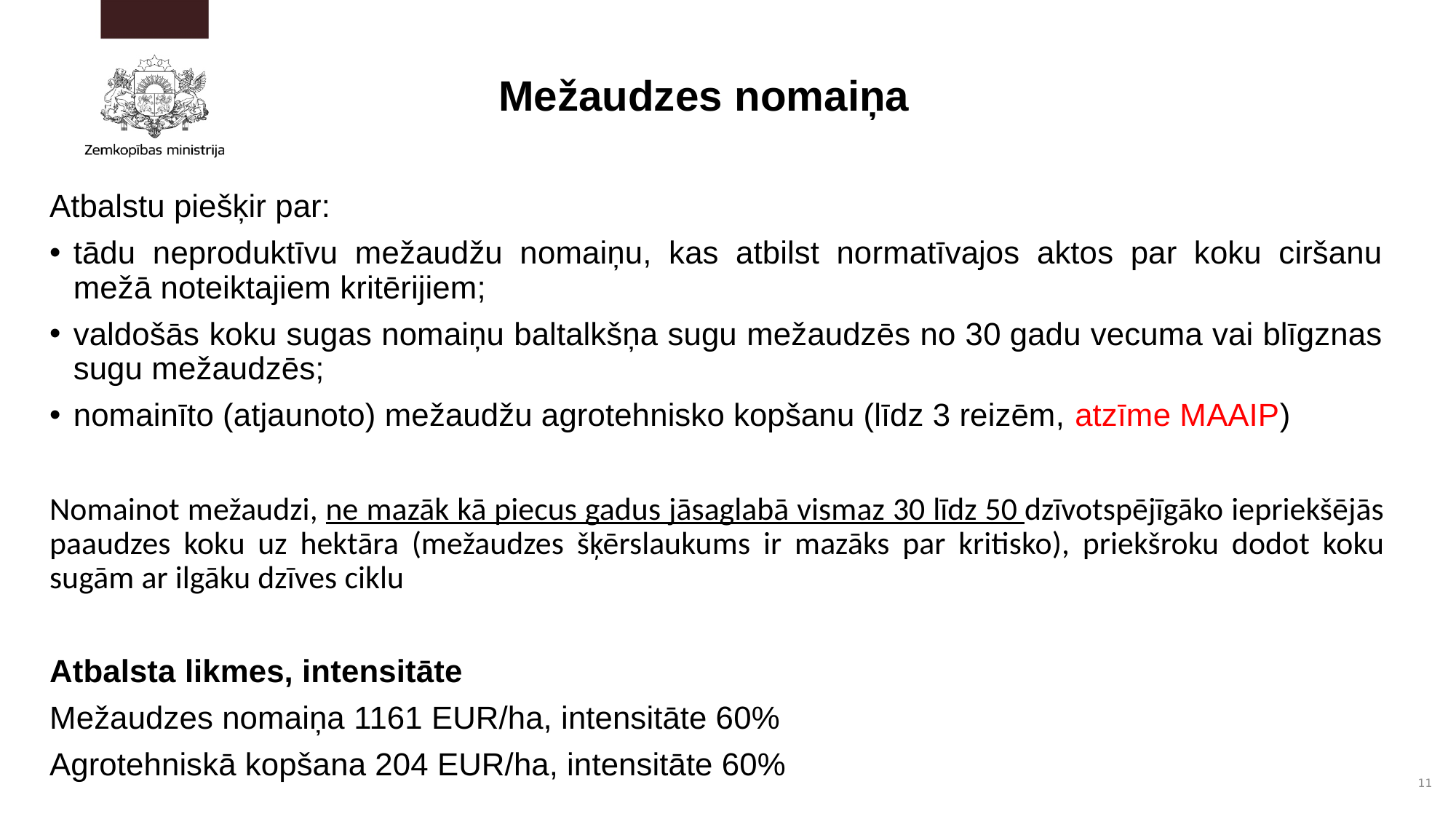

Mežaudzes nomaiņa
Atbalstu piešķir par:
tādu neproduktīvu mežaudžu nomaiņu, kas atbilst normatīvajos aktos par koku ciršanu mežā noteiktajiem kritērijiem;
valdošās koku sugas nomaiņu baltalkšņa sugu mežaudzēs no 30 gadu vecuma vai blīgznas sugu mežaudzēs;
nomainīto (atjaunoto) mežaudžu agrotehnisko kopšanu (līdz 3 reizēm, atzīme MAAIP)

Nomainot mežaudzi, ne mazāk kā piecus gadus jāsaglabā vismaz 30 līdz 50 dzīvotspējīgāko iepriekšējās paaudzes koku uz hektāra (mežaudzes šķērslaukums ir mazāks par kritisko), priekšroku dodot koku sugām ar ilgāku dzīves ciklu

Atbalsta likmes, intensitāte
Mežaudzes nomaiņa 1161 EUR/ha, intensitāte 60%
Agrotehniskā kopšana 204 EUR/ha, intensitāte 60%

11